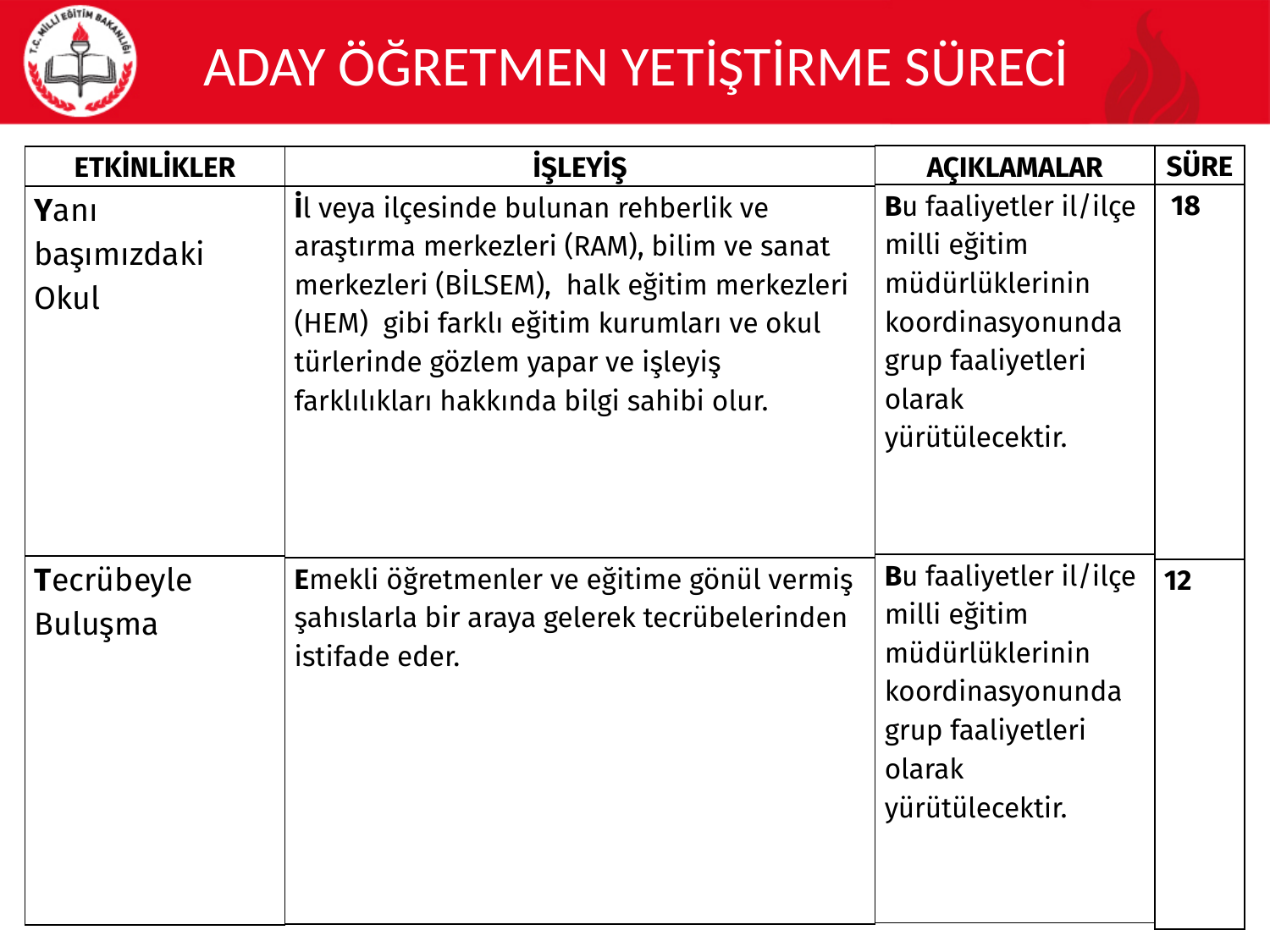

# ADAY ÖĞRETMEN YETİŞTİRME SÜRECİ
| SÜRE |
| --- |
| 18 |
| 12 |
| AÇIKLAMALAR |
| --- |
| Bu faaliyetler il/ilçe milli eğitim müdürlüklerinin koordinasyonunda grup faaliyetleri olarak yürütülecektir. |
| Bu faaliyetler il/ilçe milli eğitim müdürlüklerinin koordinasyonunda grup faaliyetleri olarak yürütülecektir. |
| İŞLEYİŞ |
| --- |
| İl veya ilçesinde bulunan rehberlik ve araştırma merkezleri (RAM), bilim ve sanat merkezleri (BİLSEM), halk eğitim merkezleri (HEM) gibi farklı eğitim kurumları ve okul türlerinde gözlem yapar ve işleyiş farklılıkları hakkında bilgi sahibi olur. |
| Emekli öğretmenler ve eğitime gönül vermiş şahıslarla bir araya gelerek tecrübelerinden istifade eder. |
| ETKİNLİKLER |
| --- |
| Yanı başımızdaki Okul |
| Tecrübeyle Buluşma |